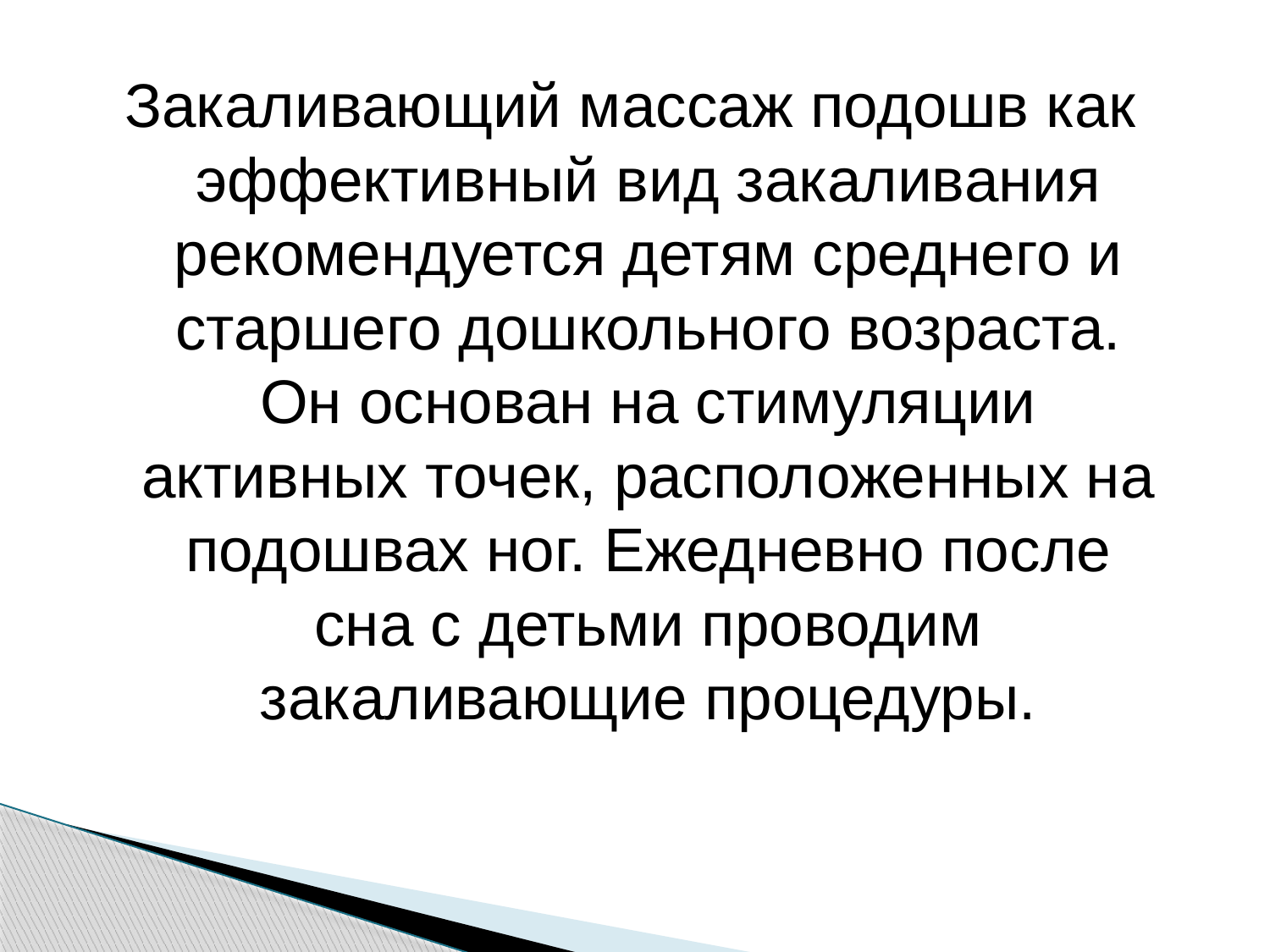

Закаливающий массаж подошв как эффективный вид закаливания рекомендуется детям среднего и старшего дошкольного возраста. Он основан на стимуляции активных точек, расположенных на подошвах ног. Ежедневно после сна с детьми проводим закаливающие процедуры.